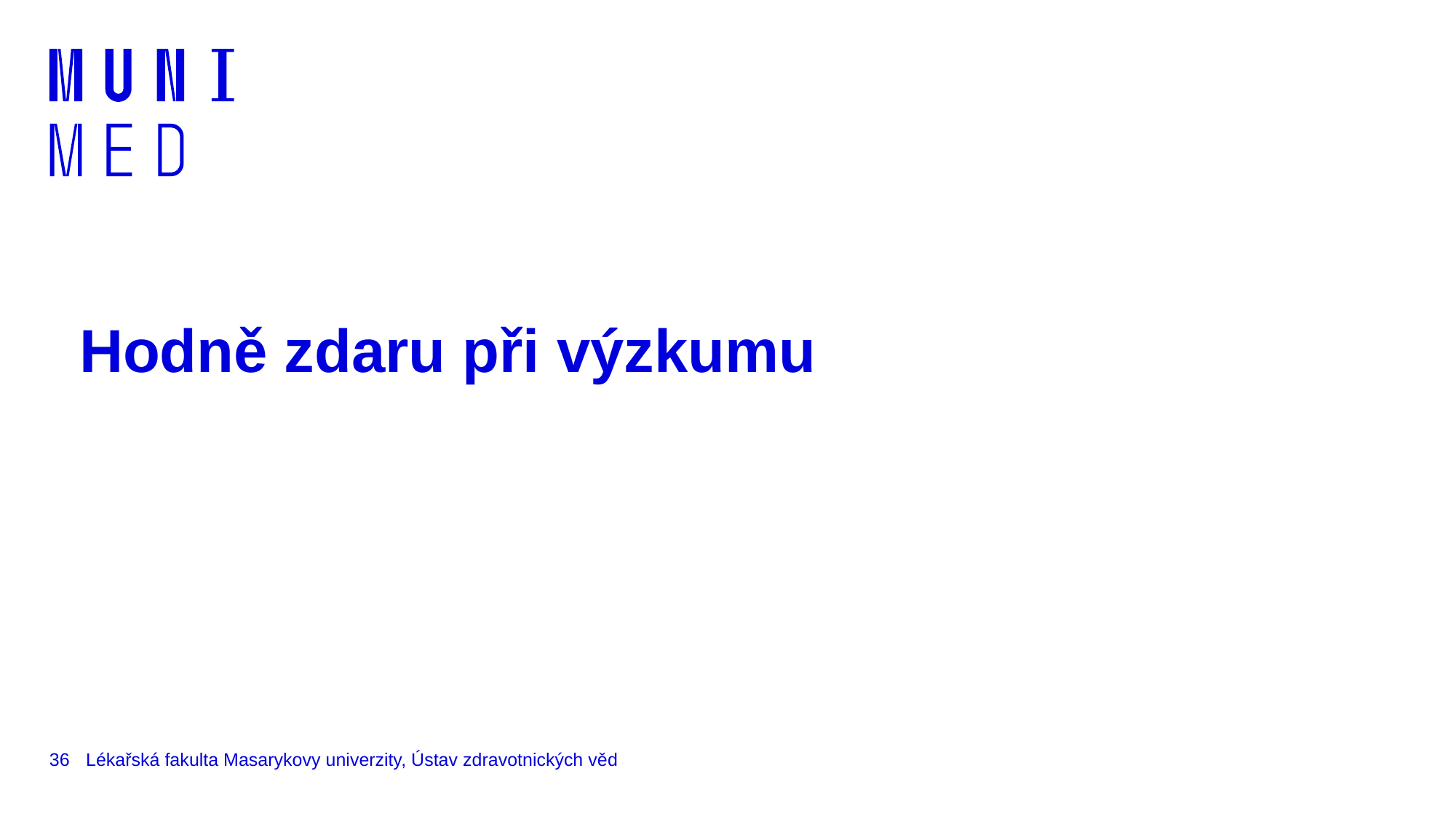

# Hodně zdaru při výzkumu
36
Lékařská fakulta Masarykovy univerzity, Ústav zdravotnických věd